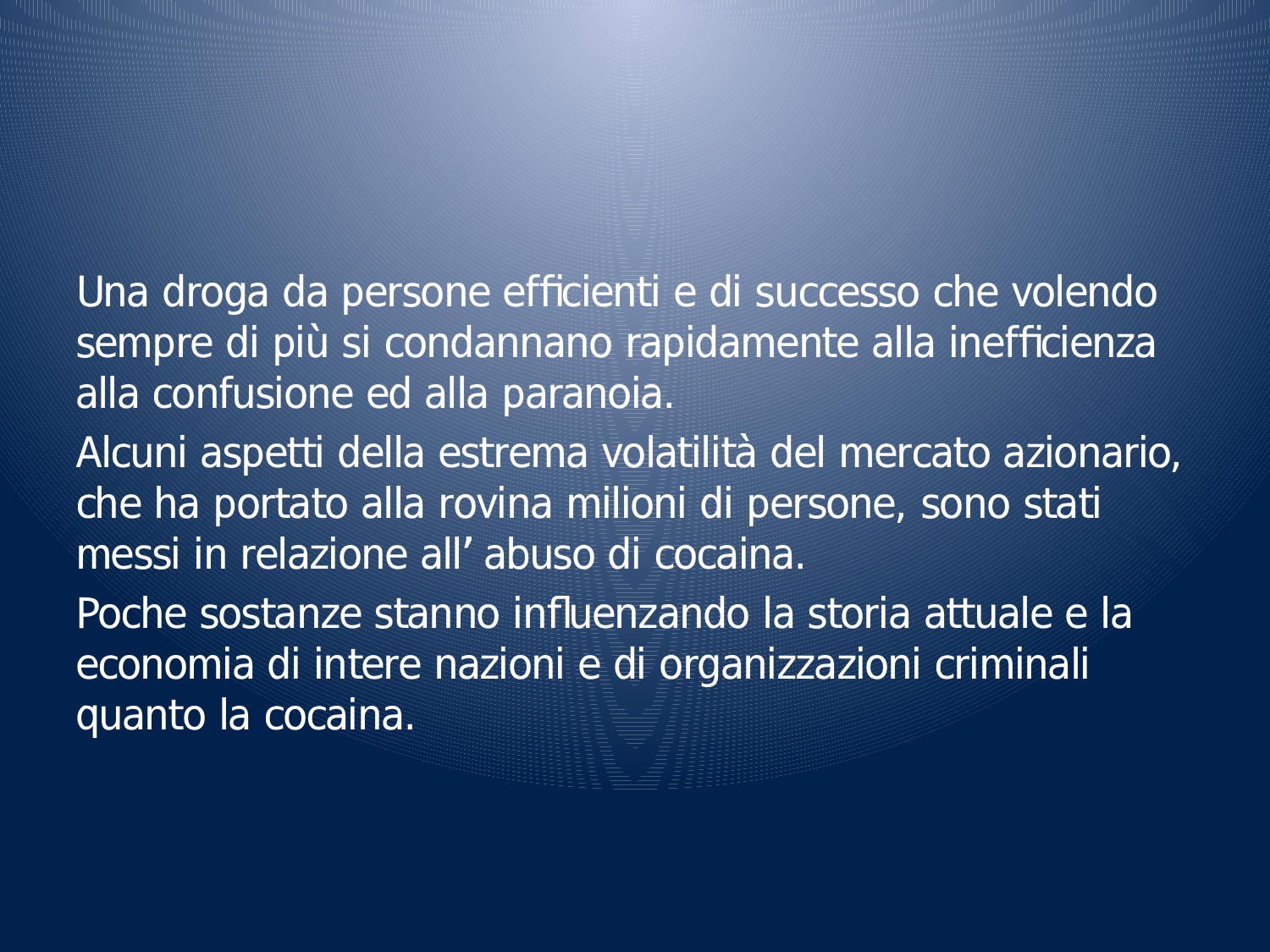

#
Una droga da persone efficienti e di successo che volendo sempre di più si condannano rapidamente alla inefficienza alla confusione ed alla paranoia.
Alcuni aspetti della estrema volatilità del mercato azionario, che ha portato alla rovina milioni di persone, sono stati messi in relazione all’ abuso di cocaina.
Poche sostanze stanno influenzando la storia attuale e la economia di intere nazioni e di organizzazioni criminali quanto la cocaina.